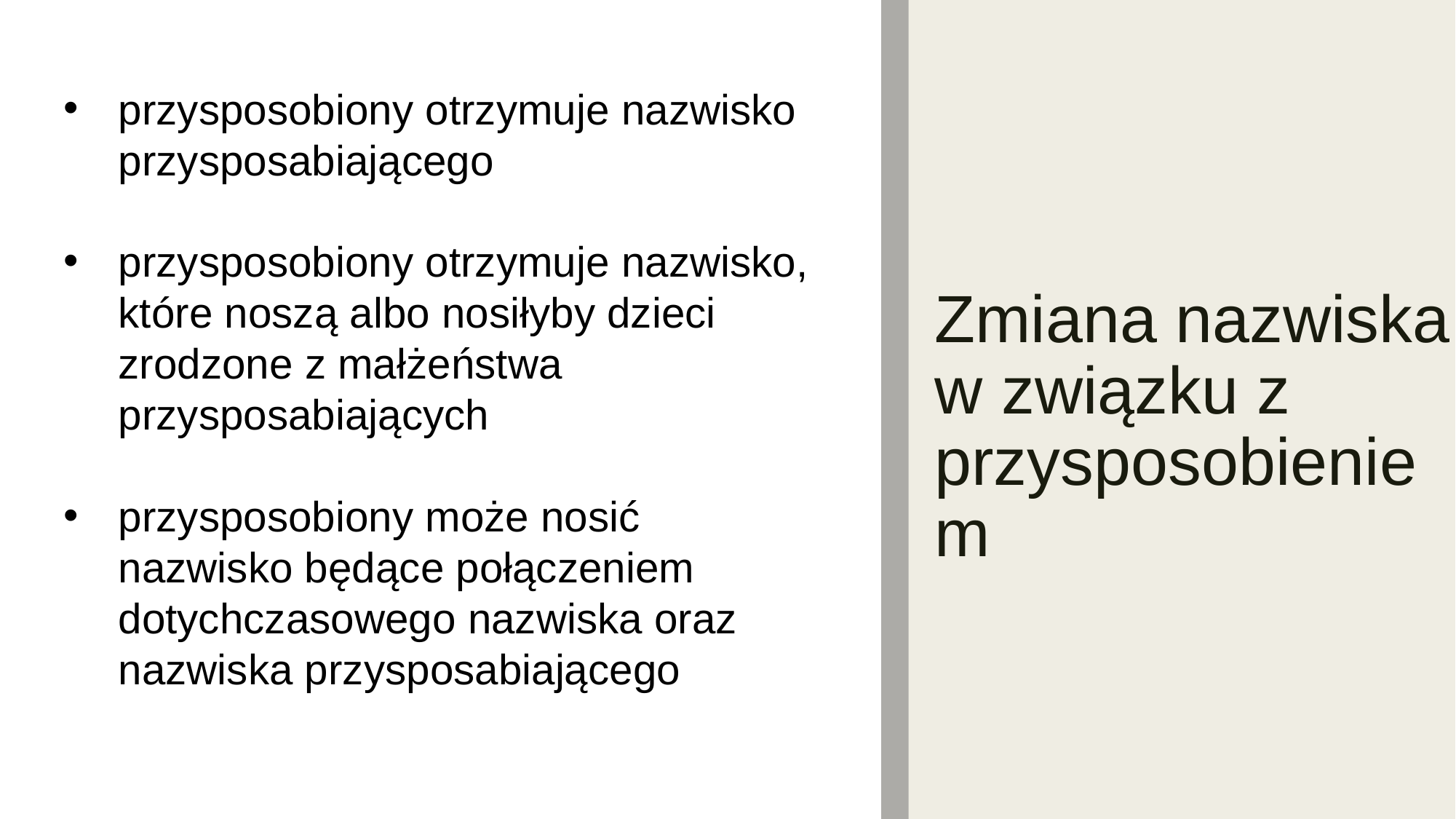

przysposobiony otrzymuje nazwisko przysposabiającego

przysposobiony otrzymuje nazwisko, które noszą albo nosiłyby dzieci zrodzone z małżeństwa przysposabiających

przysposobiony może nosić nazwisko będące połączeniem dotychczasowego nazwiska oraz nazwiska przysposabiającego

# Zmiana nazwiska w związku z przysposobieniem